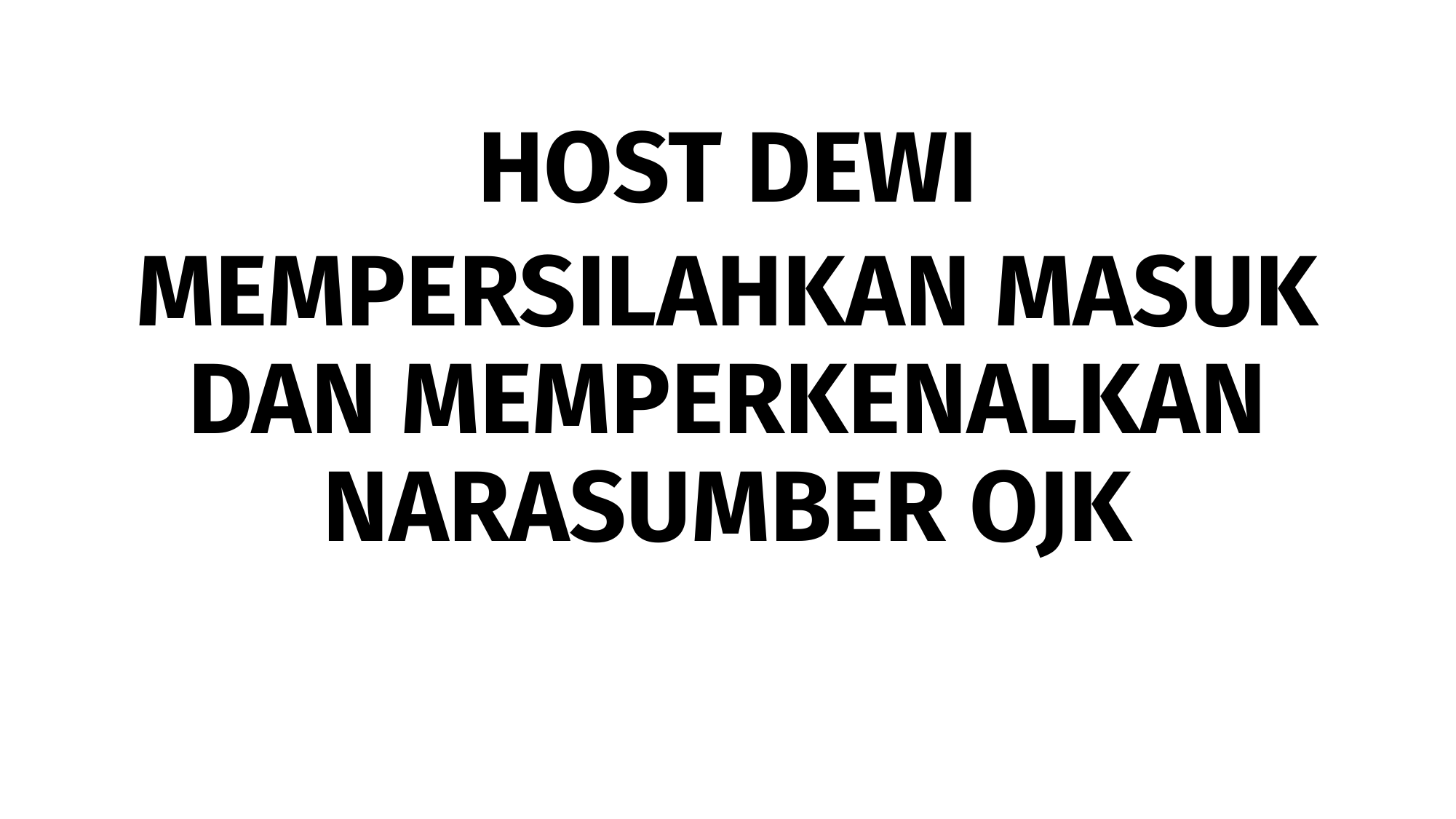

HOST DEWI
MEMPERSILAHKAN MASUK DAN MEMPERKENALKAN NARASUMBER OJK